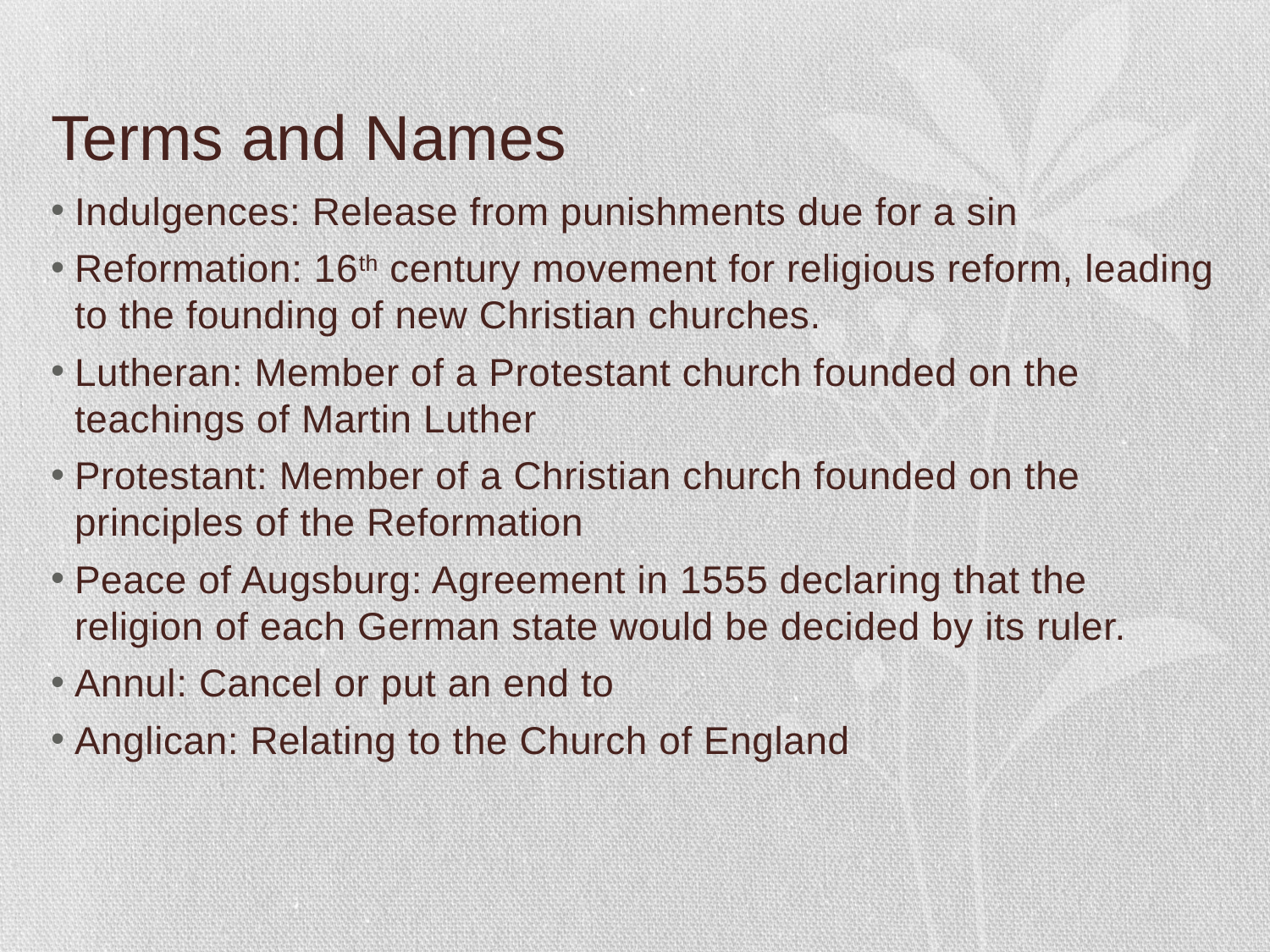

# Terms and Names
Indulgences: Release from punishments due for a sin
Reformation: 16th century movement for religious reform, leading to the founding of new Christian churches.
Lutheran: Member of a Protestant church founded on the teachings of Martin Luther
Protestant: Member of a Christian church founded on the principles of the Reformation
Peace of Augsburg: Agreement in 1555 declaring that the religion of each German state would be decided by its ruler.
Annul: Cancel or put an end to
Anglican: Relating to the Church of England